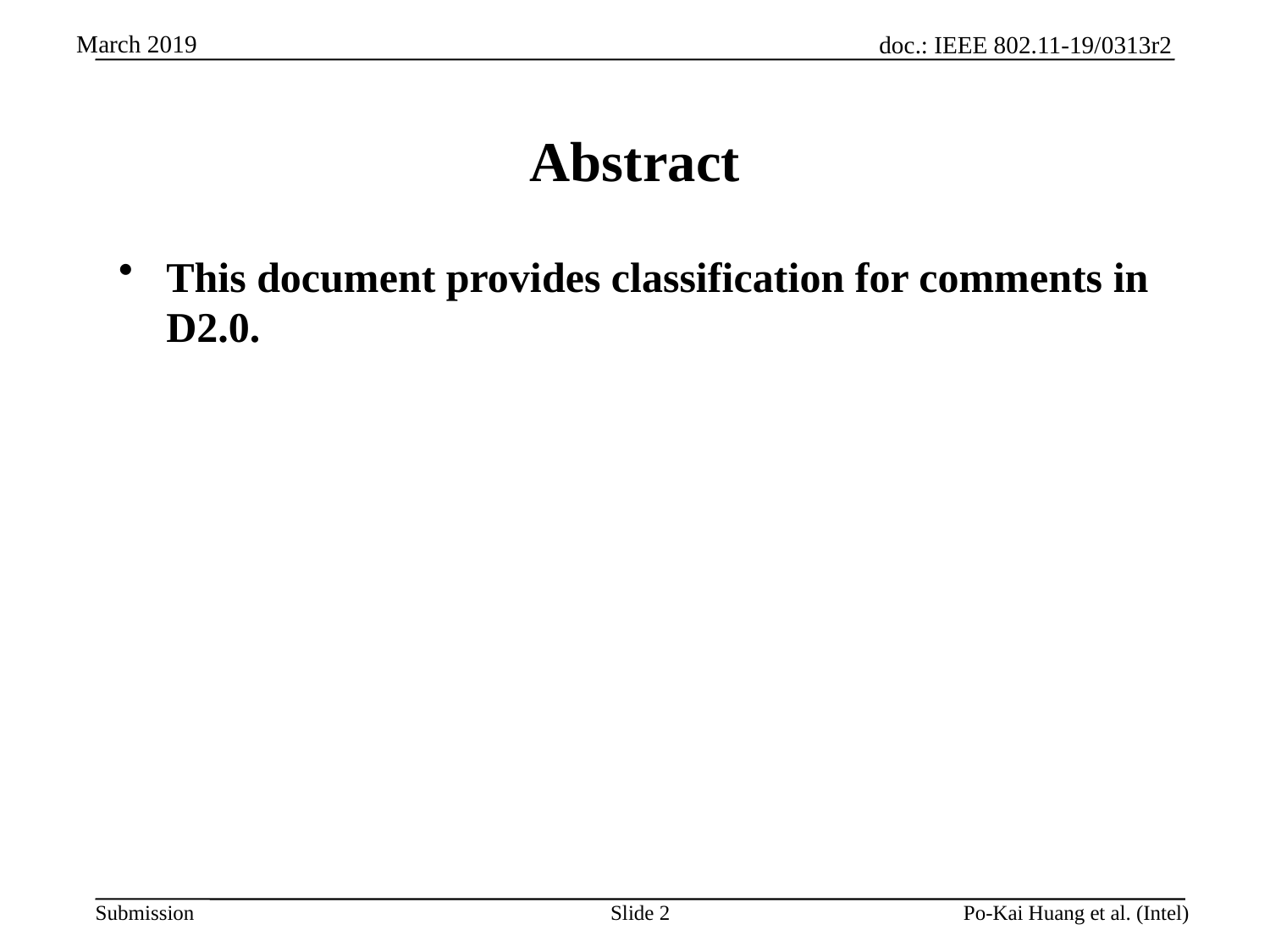

# Abstract
This document provides classification for comments in D2.0.
Slide 2
Po-Kai Huang et al. (Intel)